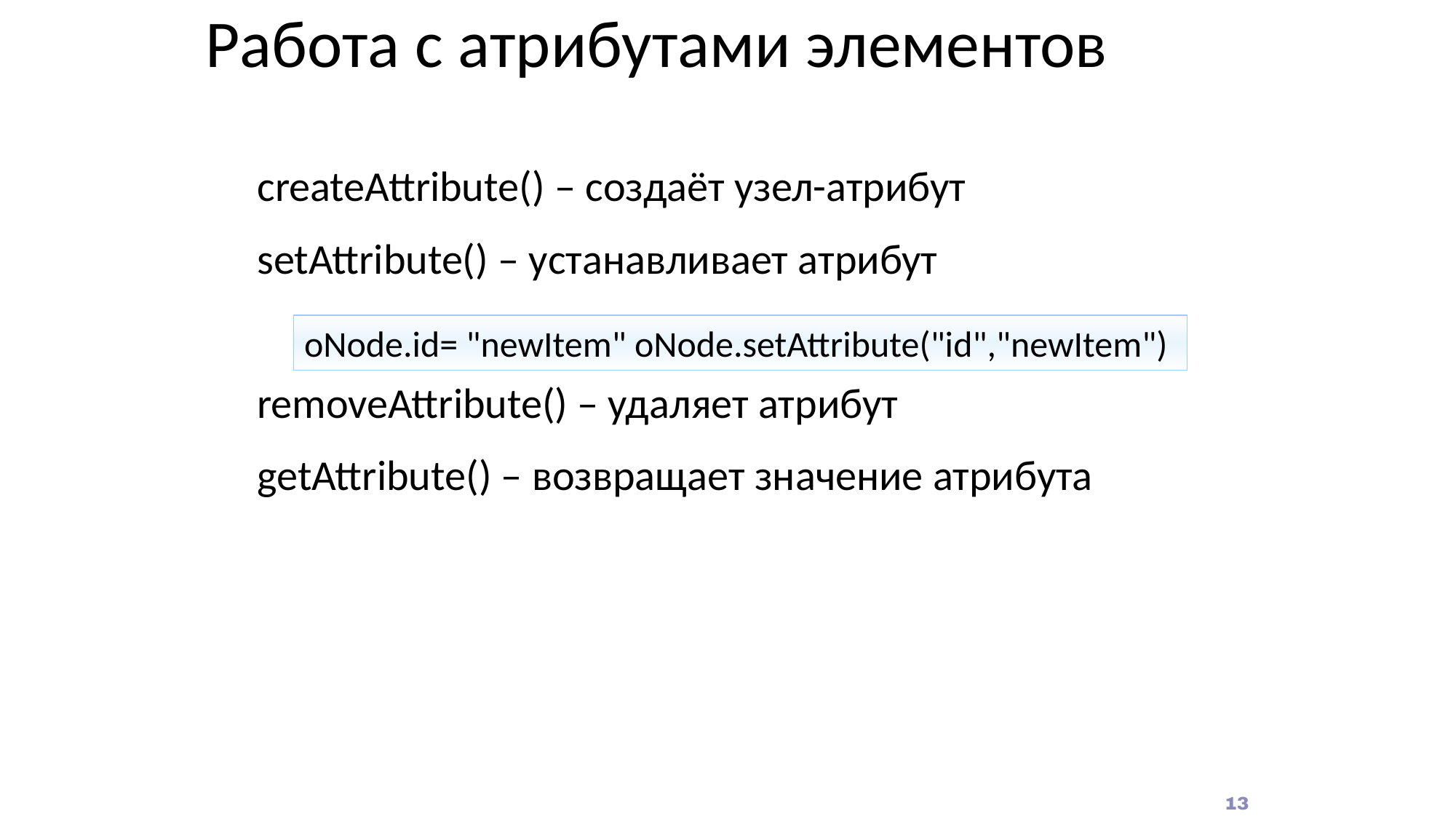

# Работа с атрибутами элементов
createAttribute() – создаёт узел-атрибут
setAttribute() – устанавливает атрибут

removeAttribute() – удаляет атрибут
getAttribute() – возвращает значение атрибута
oNode.id= "newItem" oNode.setAttribute("id","newItem")
13